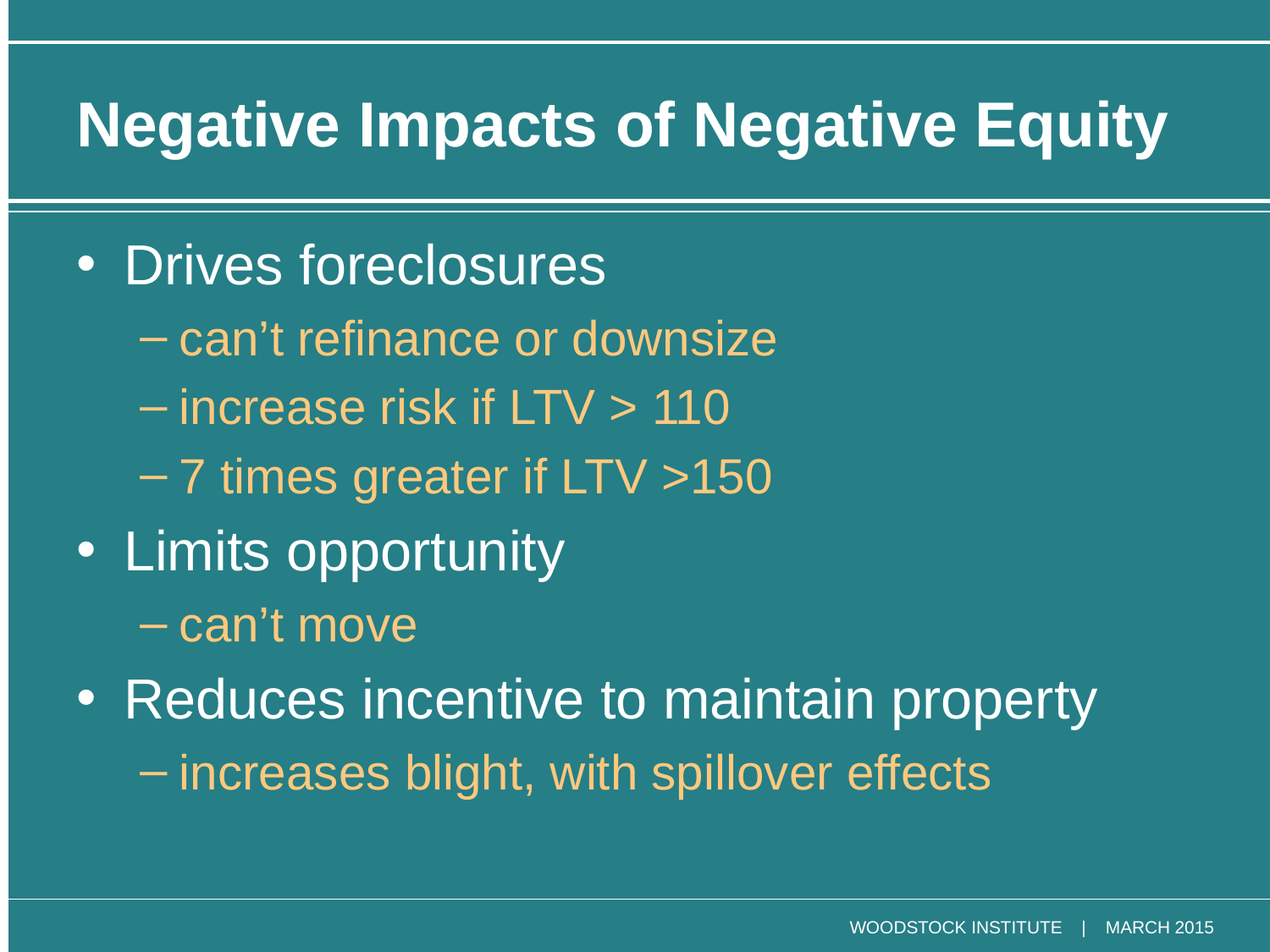

# Negative Impacts of Negative Equity
Drives foreclosures
can’t refinance or downsize
increase risk if LTV > 110
7 times greater if LTV >150
Limits opportunity
can’t move
Reduces incentive to maintain property
increases blight, with spillover effects

WOODSTOCK INSTITUTE    |    MARCH 2015